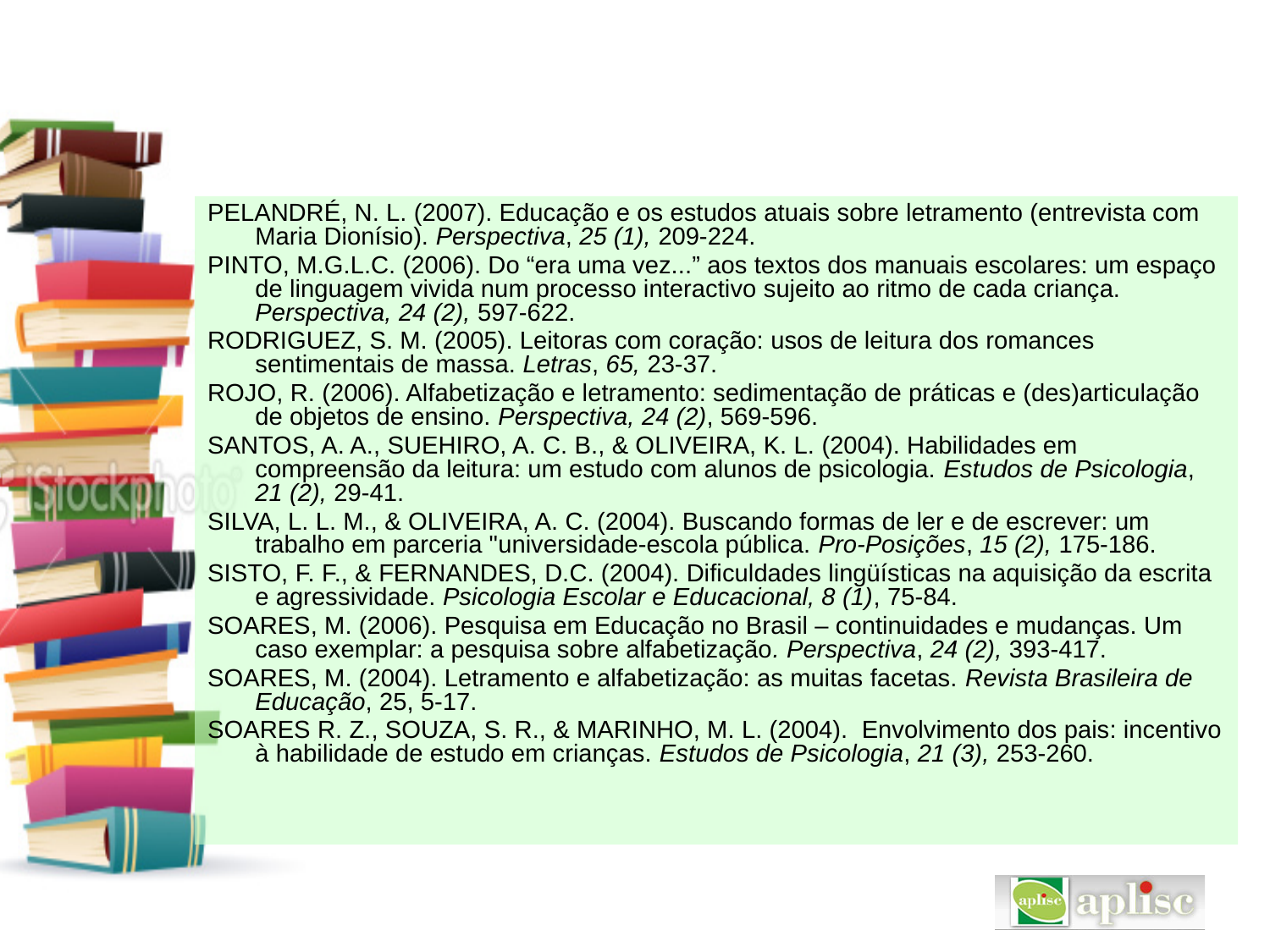

PELANDRÉ, N. L. (2007). Educação e os estudos atuais sobre letramento (entrevista com Maria Dionísio). Perspectiva, 25 (1), 209-224.
PINTO, M.G.L.C. (2006). Do “era uma vez...” aos textos dos manuais escolares: um espaço de linguagem vivida num processo interactivo sujeito ao ritmo de cada criança. Perspectiva, 24 (2), 597-622.
RODRIGUEZ, S. M. (2005). Leitoras com coração: usos de leitura dos romances sentimentais de massa. Letras, 65, 23-37.
ROJO, R. (2006). Alfabetização e letramento: sedimentação de práticas e (des)articulação de objetos de ensino. Perspectiva, 24 (2), 569-596.
SANTOS, A. A., SUEHIRO, A. C. B., & OLIVEIRA, K. L. (2004). Habilidades em compreensão da leitura: um estudo com alunos de psicologia. Estudos de Psicologia, 21 (2), 29-41.
SILVA, L. L. M., & OLIVEIRA, A. C. (2004). Buscando formas de ler e de escrever: um trabalho em parceria "universidade-escola pública. Pro-Posições, 15 (2), 175-186.
SISTO, F. F., & FERNANDES, D.C. (2004). Dificuldades lingüísticas na aquisição da escrita e agressividade. Psicologia Escolar e Educacional, 8 (1), 75-84.
SOARES, M. (2006). Pesquisa em Educação no Brasil – continuidades e mudanças. Um caso exemplar: a pesquisa sobre alfabetização. Perspectiva, 24 (2), 393-417.
SOARES, M. (2004). Letramento e alfabetização: as muitas facetas. Revista Brasileira de Educação, 25, 5-17.
SOARES R. Z., SOUZA, S. R., & MARINHO, M. L. (2004).  Envolvimento dos pais: incentivo à habilidade de estudo em crianças. Estudos de Psicologia, 21 (3), 253-260.